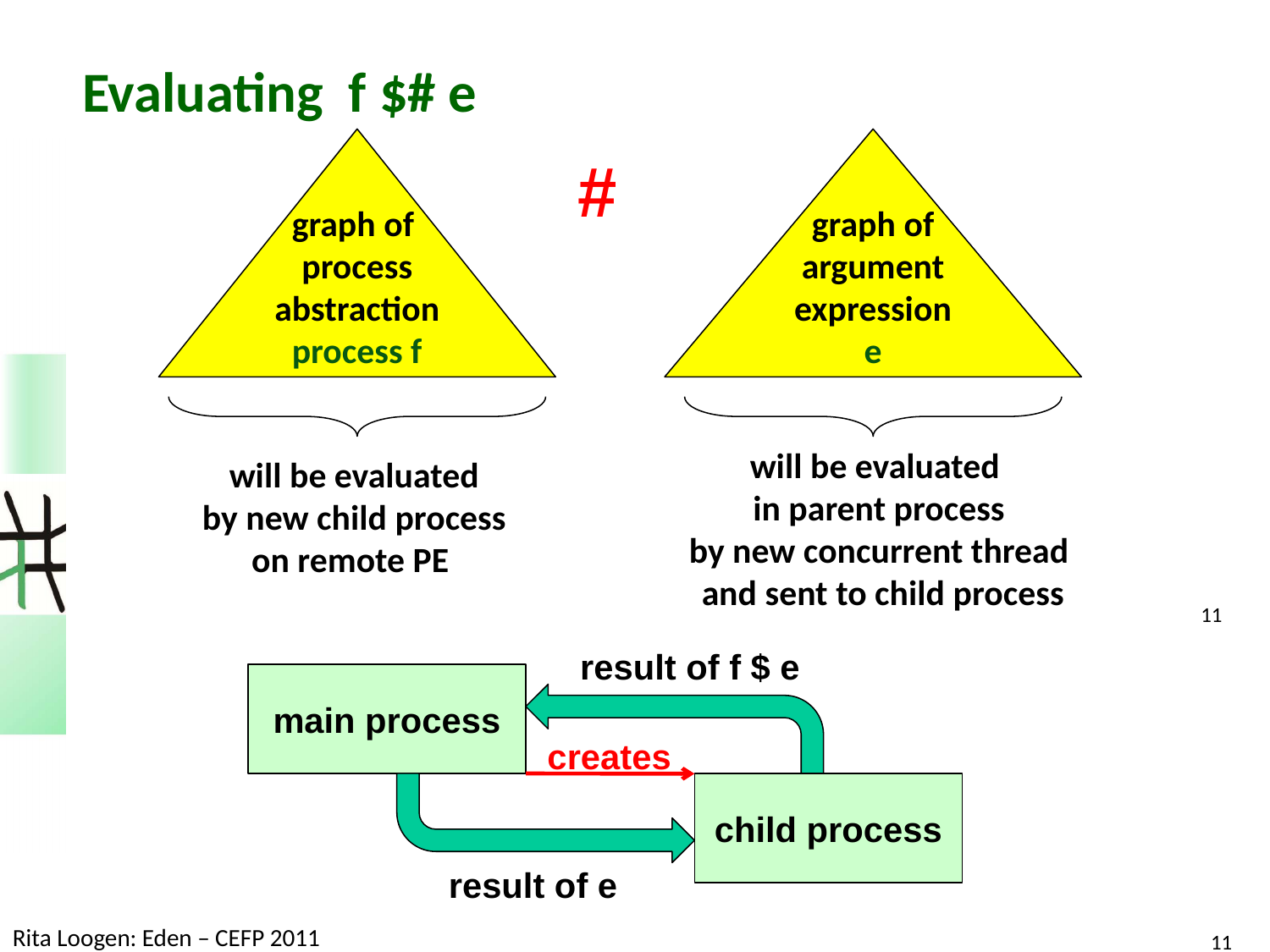

# Evaluating  f $# e
graph of  process abstraction
process f
graph of argument expression e
  #

will be evaluated
in parent process
by new concurrent thread
 and sent to child process
 will be evaluated
by new child process
on remote PE
11
result of f $ e
main process

creates

child process
result of e
Rita Loogen: Eden – CEFP 2011
11